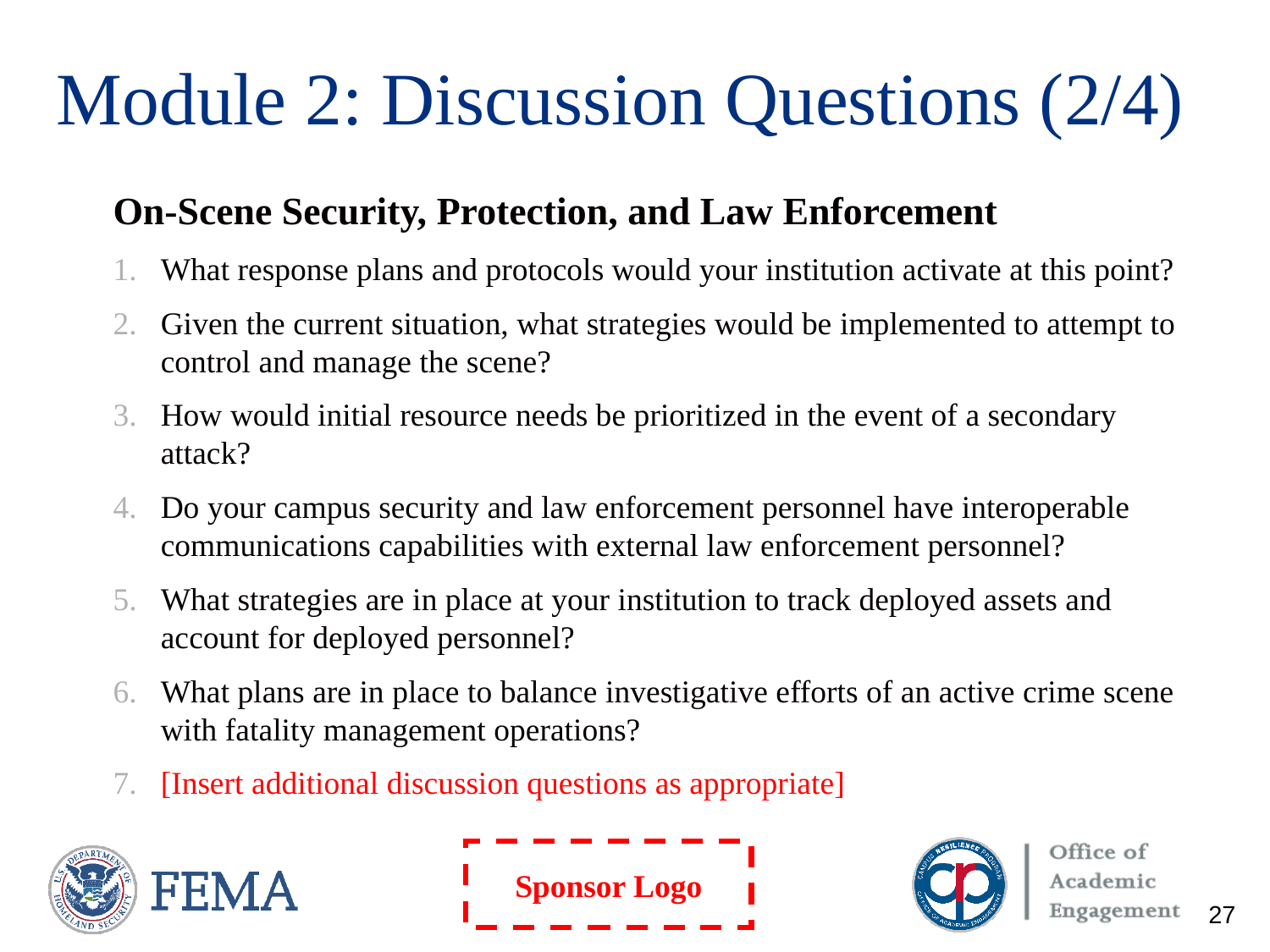

# Module 2: Discussion Questions (2/4)
On-Scene Security, Protection, and Law Enforcement
What response plans and protocols would your institution activate at this point?
Given the current situation, what strategies would be implemented to attempt to control and manage the scene?
How would initial resource needs be prioritized in the event of a secondary attack?
Do your campus security and law enforcement personnel have interoperable communications capabilities with external law enforcement personnel?
What strategies are in place at your institution to track deployed assets and account for deployed personnel?
What plans are in place to balance investigative efforts of an active crime scene with fatality management operations?
[Insert additional discussion questions as appropriate]
27